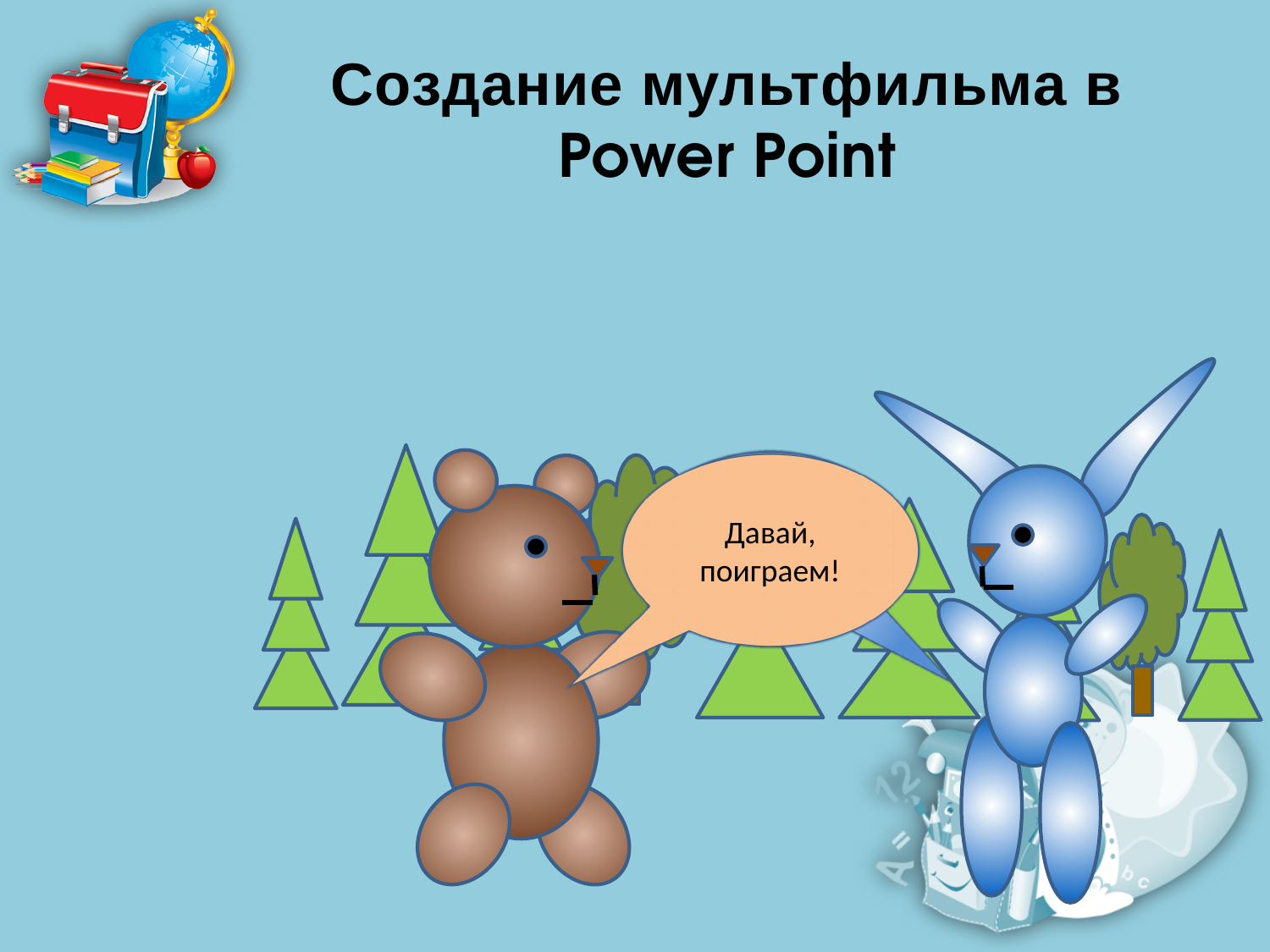

# Создание мультфильма в Power Point

А я ─ зайчонок.
Давай, поиграем!